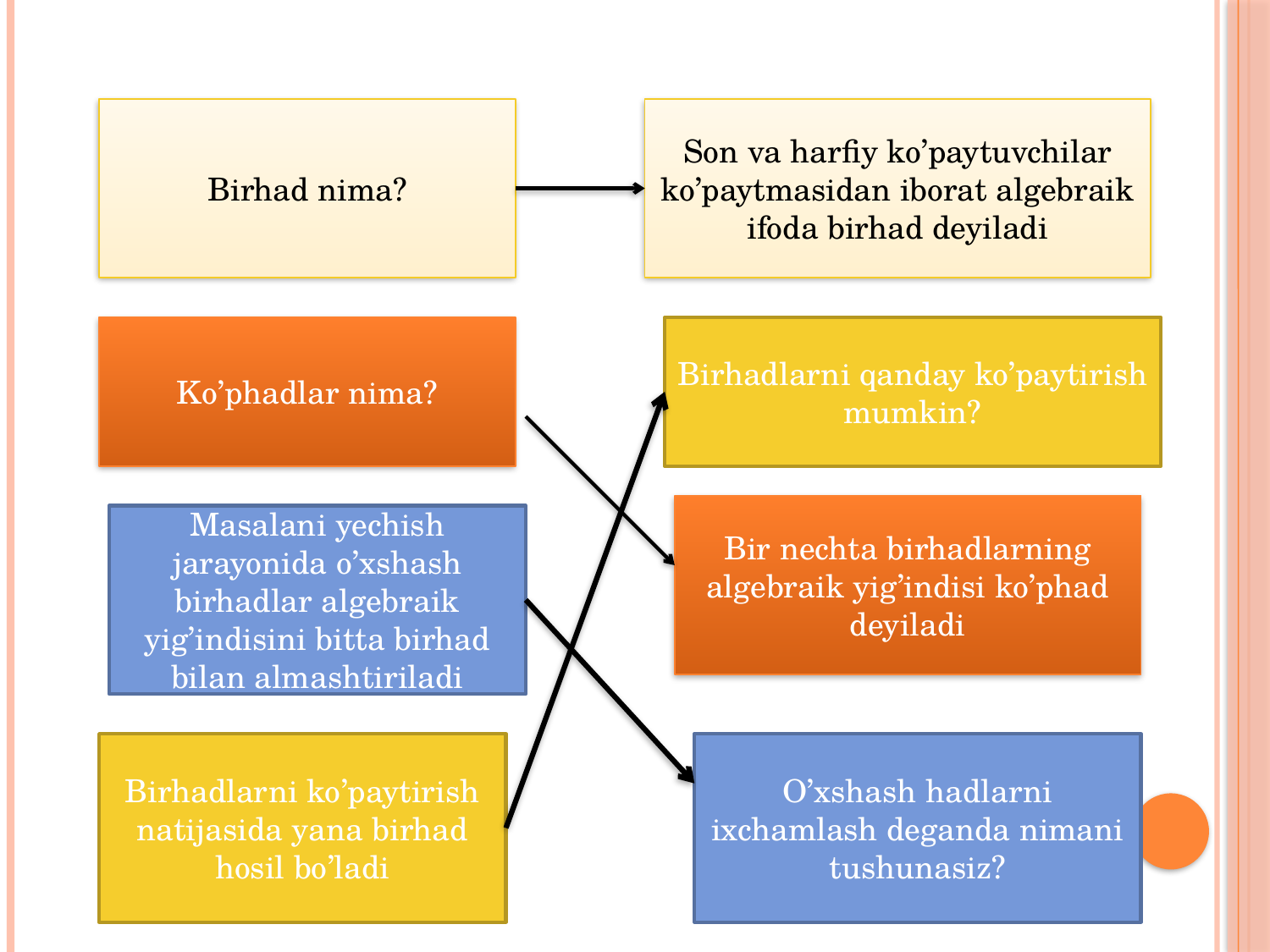

Birhad nima?
Son va harfiy ko’paytuvchilar ko’paytmasidan iborat algebraik ifoda birhad deyiladi
Ko’phadlar nima?
Birhadlarni qanday ko’paytirish mumkin?
Bir nechta birhadlarning algebraik yig’indisi ko’phad deyiladi
Masalani yechish jarayonida o’xshash birhadlar algebraik yig’indisini bitta birhad bilan almashtiriladi
Birhadlarni ko’paytirish natijasida yana birhad hosil bo’ladi
O’xshash hadlarni ixchamlash deganda nimani tushunasiz?